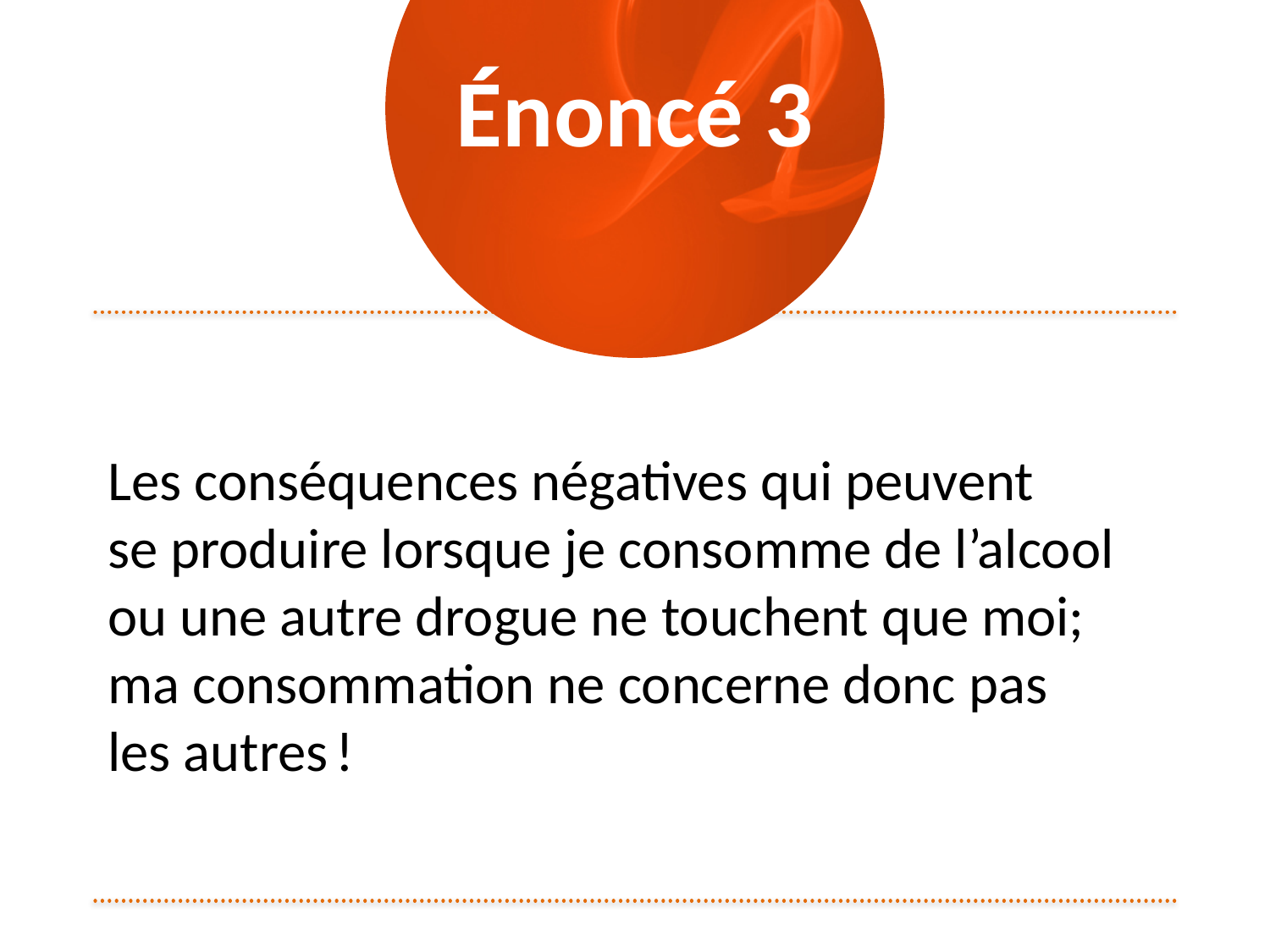

# Énoncé 3
Les conséquences négatives qui peuvent
se produire lorsque je consomme de l’alcool ou une autre drogue ne touchent que moi; ma consommation ne concerne donc pas
les autres !